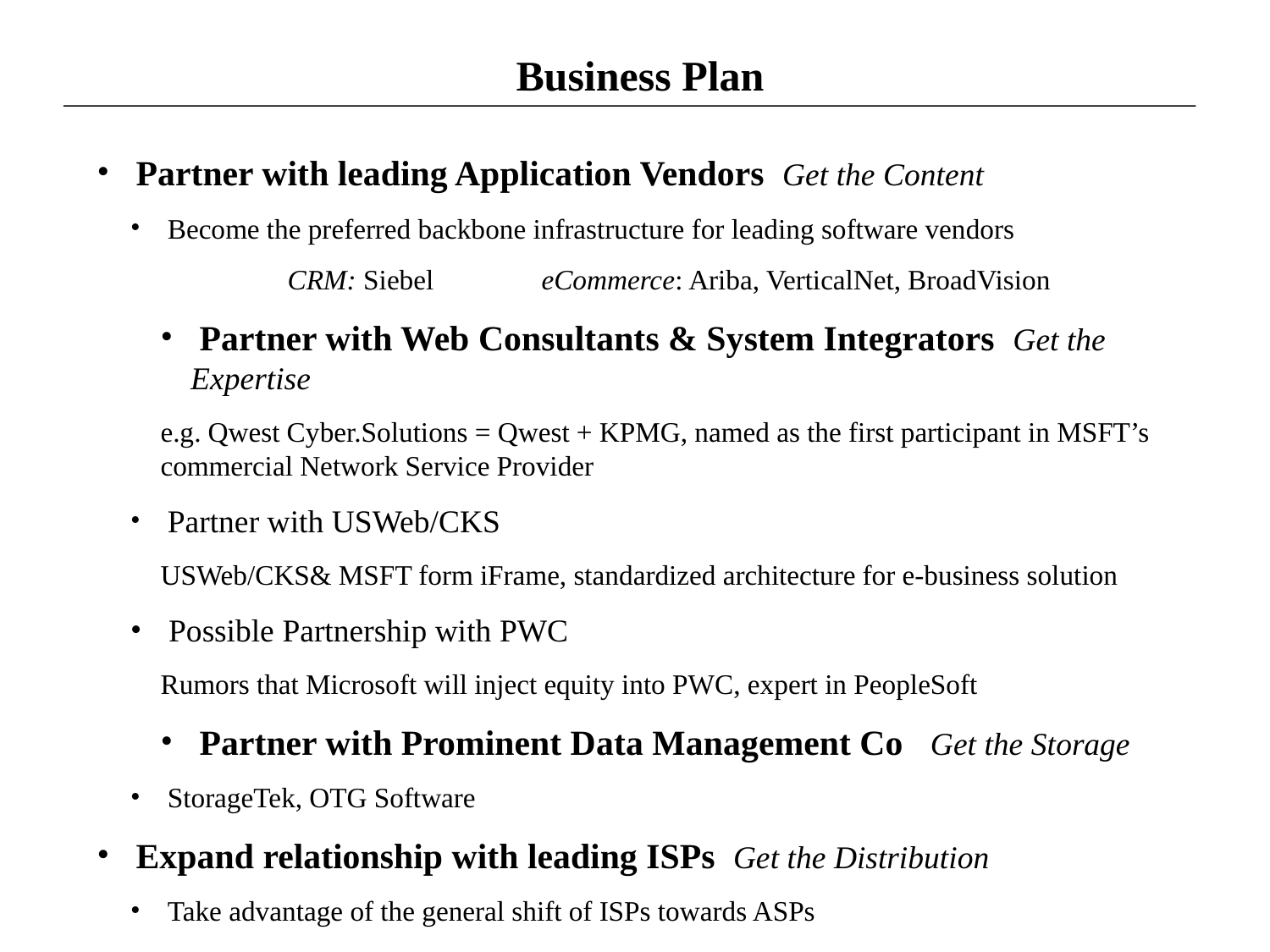

Business Plan

 Partner with leading Application Vendors  Get the Content
 Become the preferred backbone infrastructure for leading software vendors
	CRM: Siebel	eCommerce: Ariba, VerticalNet, BroadVision
 Partner with Web Consultants & System Integrators  Get the Expertise
e.g. Qwest Cyber.Solutions = Qwest + KPMG, named as the first participant in MSFT’s commercial Network Service Provider
 Partner with USWeb/CKS
USWeb/CKS& MSFT form iFrame, standardized architecture for e-business solution
 Possible Partnership with PWC
Rumors that Microsoft will inject equity into PWC, expert in PeopleSoft
 Partner with Prominent Data Management Co   Get the Storage
 StorageTek, OTG Software
 Expand relationship with leading ISPs  Get the Distribution
 Take advantage of the general shift of ISPs towards ASPs